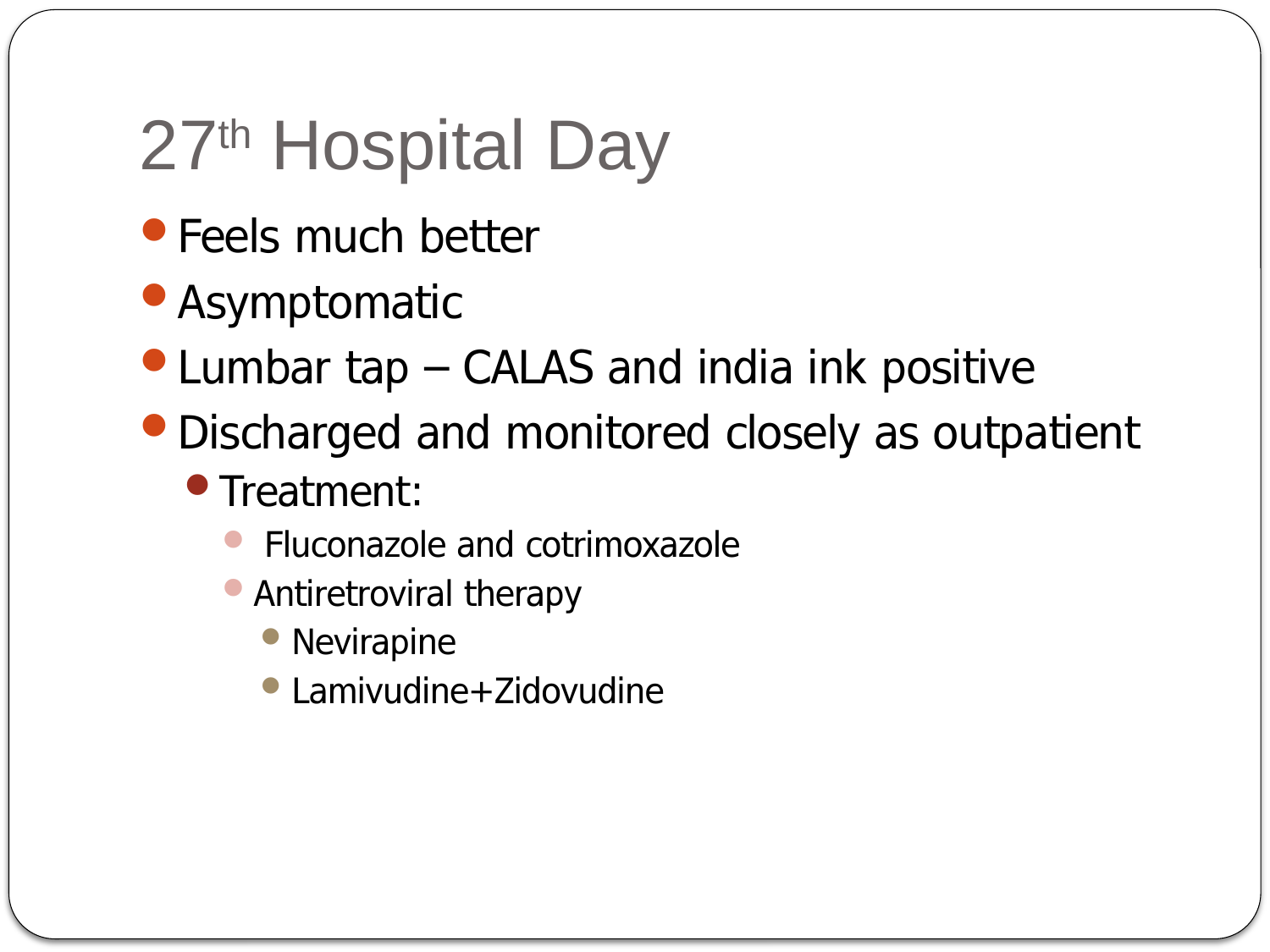

# 27th Hospital Day
Feels much better
Asymptomatic
Lumbar tap – CALAS and india ink positive
Discharged and monitored closely as outpatient
Treatment:
 Fluconazole and cotrimoxazole
Antiretroviral therapy
Nevirapine
Lamivudine+Zidovudine